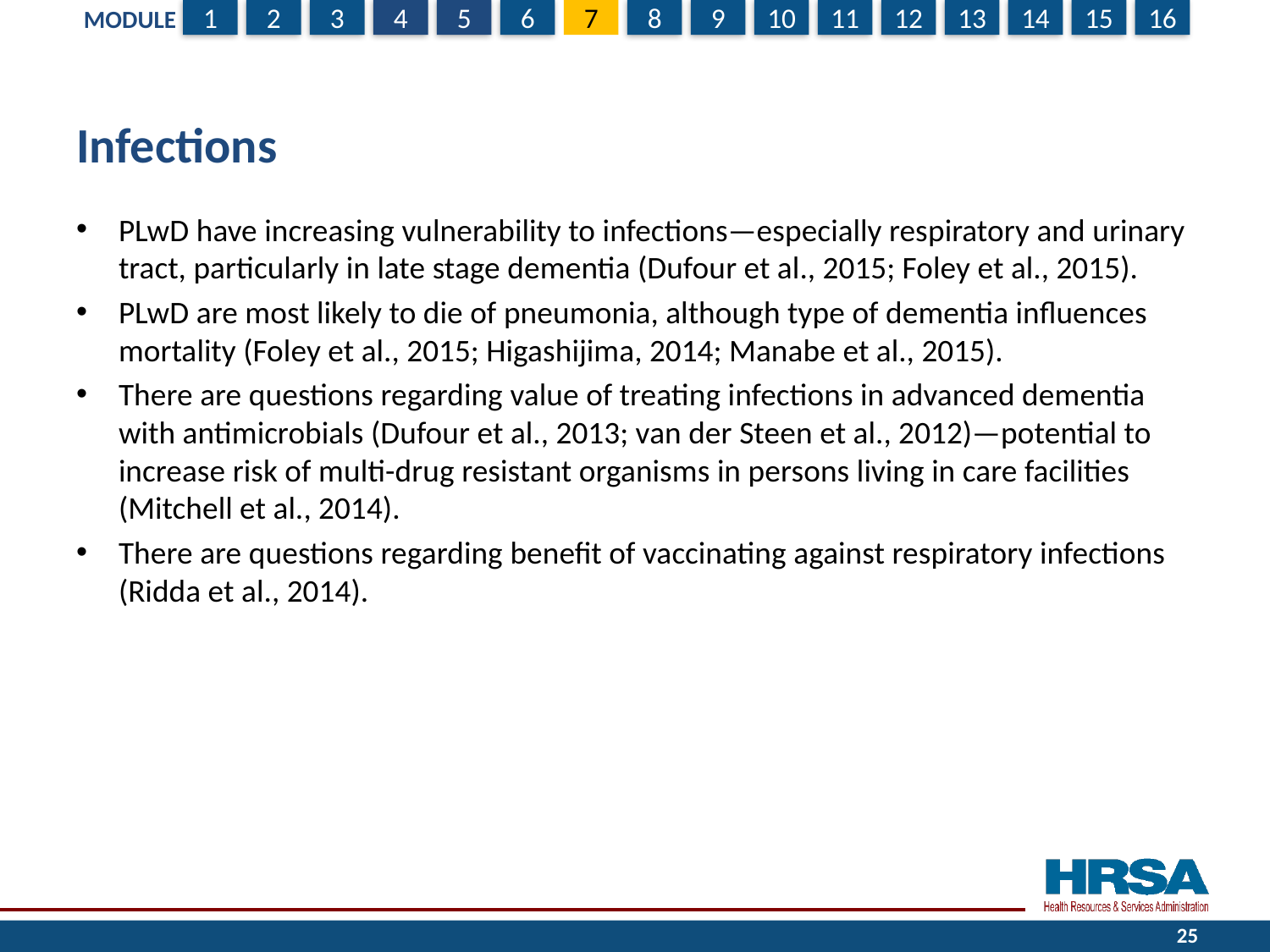

# Infections
PLwD have increasing vulnerability to infections—especially respiratory and urinary tract, particularly in late stage dementia (Dufour et al., 2015; Foley et al., 2015).
PLwD are most likely to die of pneumonia, although type of dementia influences mortality (Foley et al., 2015; Higashijima, 2014; Manabe et al., 2015).
There are questions regarding value of treating infections in advanced dementia with antimicrobials (Dufour et al., 2013; van der Steen et al., 2012)—potential to increase risk of multi-drug resistant organisms in persons living in care facilities (Mitchell et al., 2014).
There are questions regarding benefit of vaccinating against respiratory infections (Ridda et al., 2014).